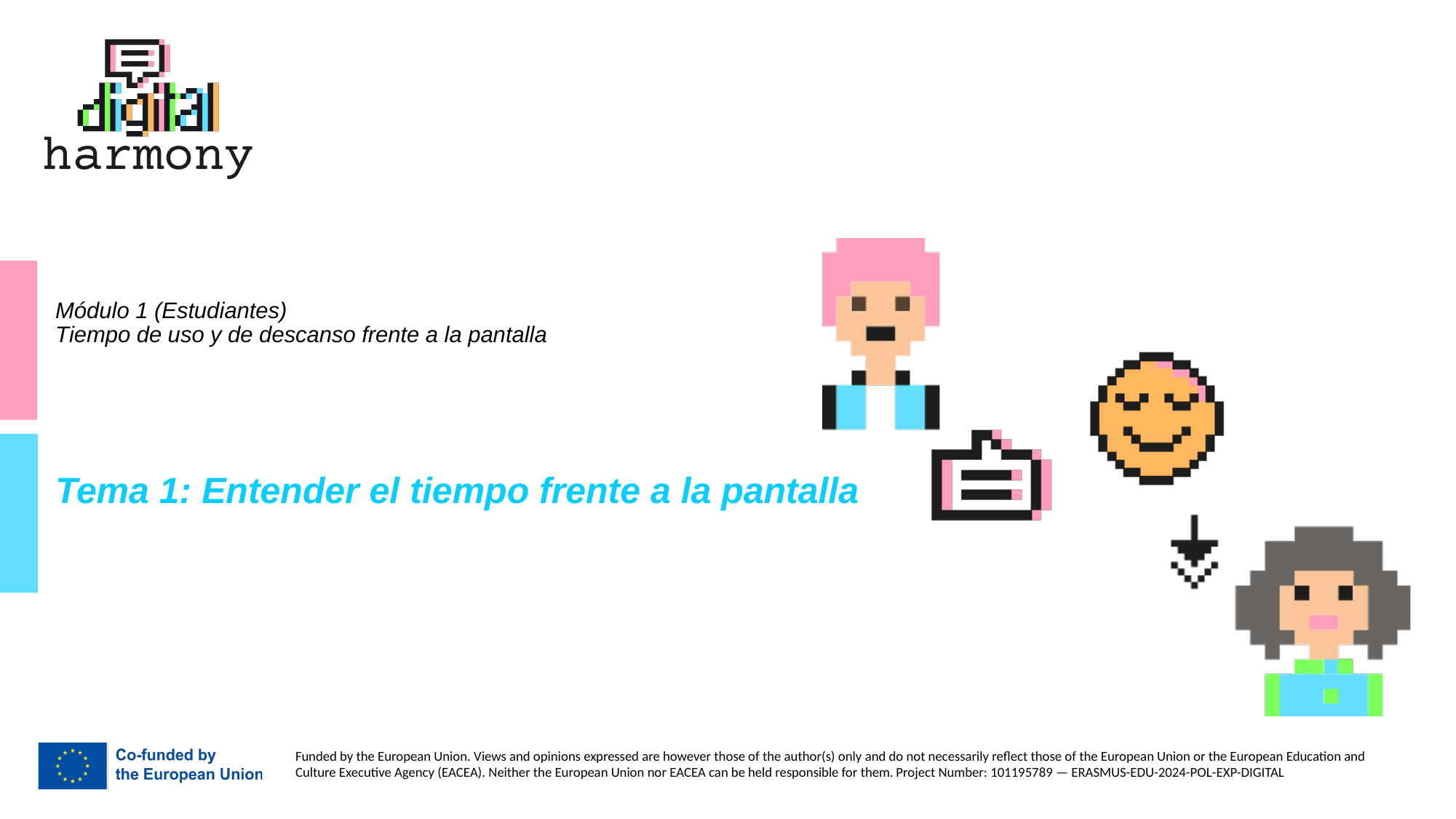

# Módulo 1 (Estudiantes) Tiempo de uso y de descanso frente a la pantalla
Tema 1: Entender el tiempo frente a la pantalla